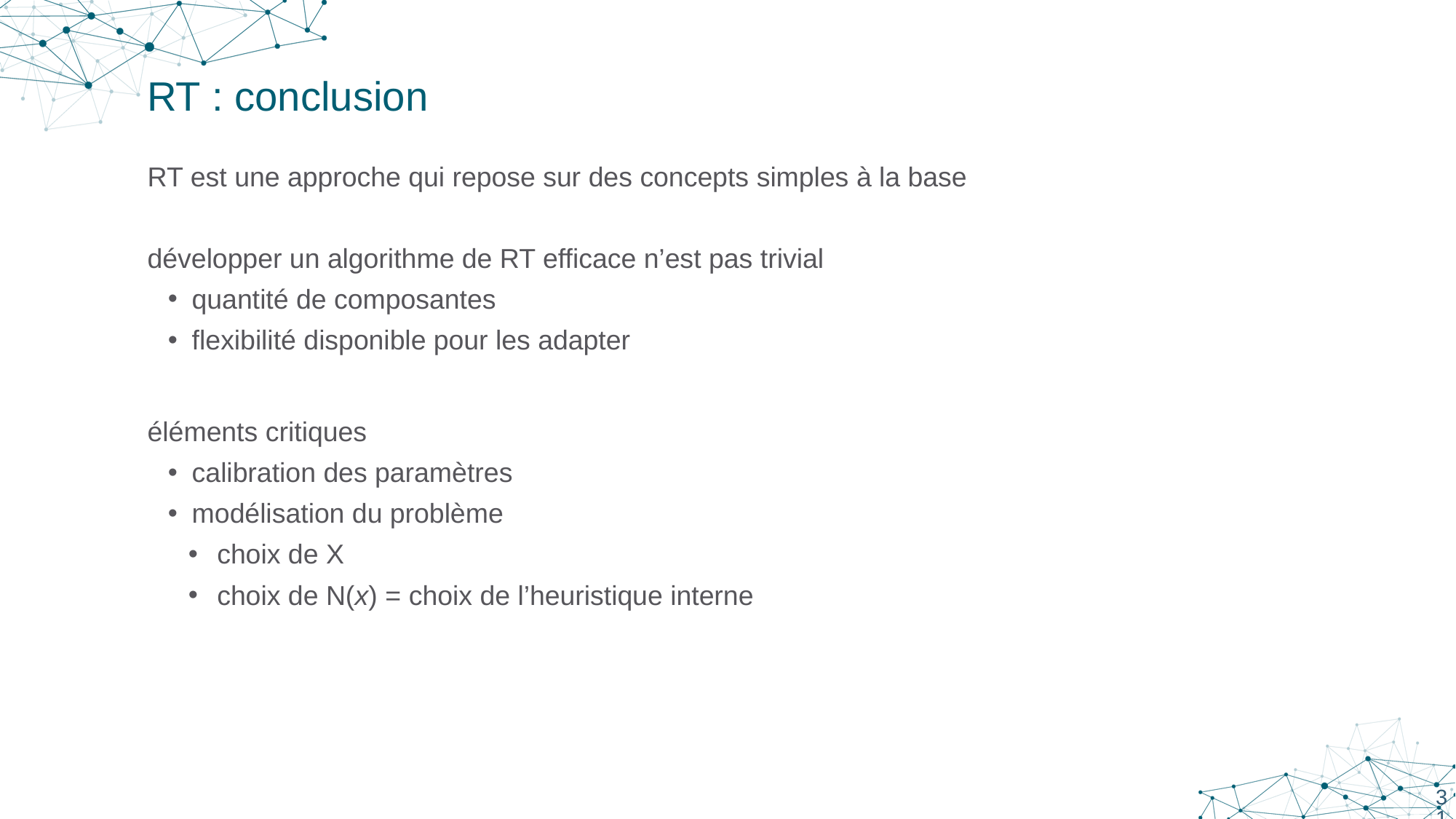

# RT : conclusion
RT est une approche qui repose sur des concepts simples à la base

développer un algorithme de RT efficace n’est pas trivial
quantité de composantes
flexibilité disponible pour les adapter

éléments critiques
calibration des paramètres
modélisation du problème
choix de X
choix de N(x) = choix de l’heuristique interne

31